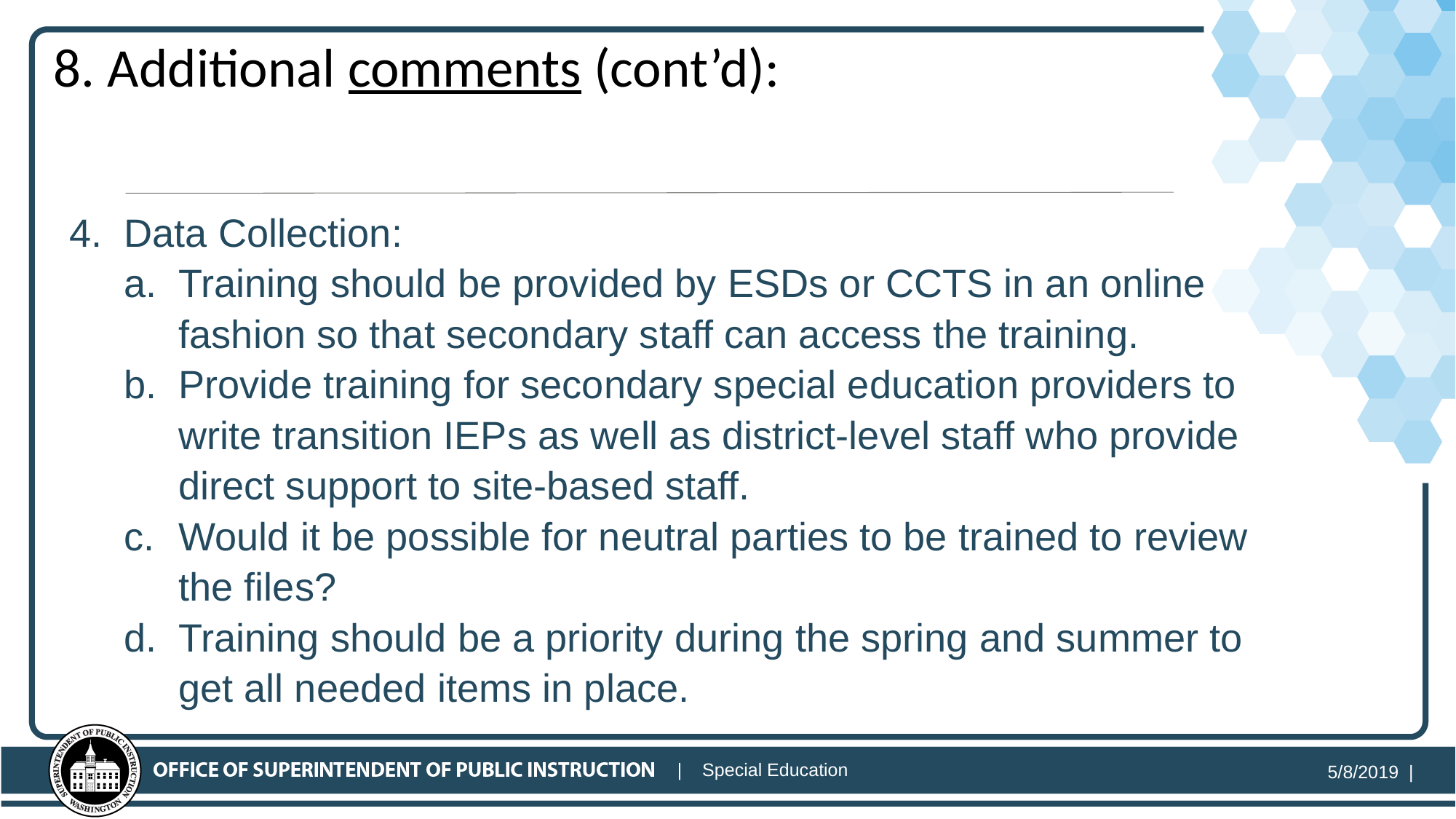

# 8. Additional comments (cont’d):
Data Collection:
Training should be provided by ESDs or CCTS in an online fashion so that secondary staff can access the training.
Provide training for secondary special education providers to write transition IEPs as well as district-level staff who provide direct support to site-based staff.
Would it be possible for neutral parties to be trained to review the files?
Training should be a priority during the spring and summer to get all needed items in place.